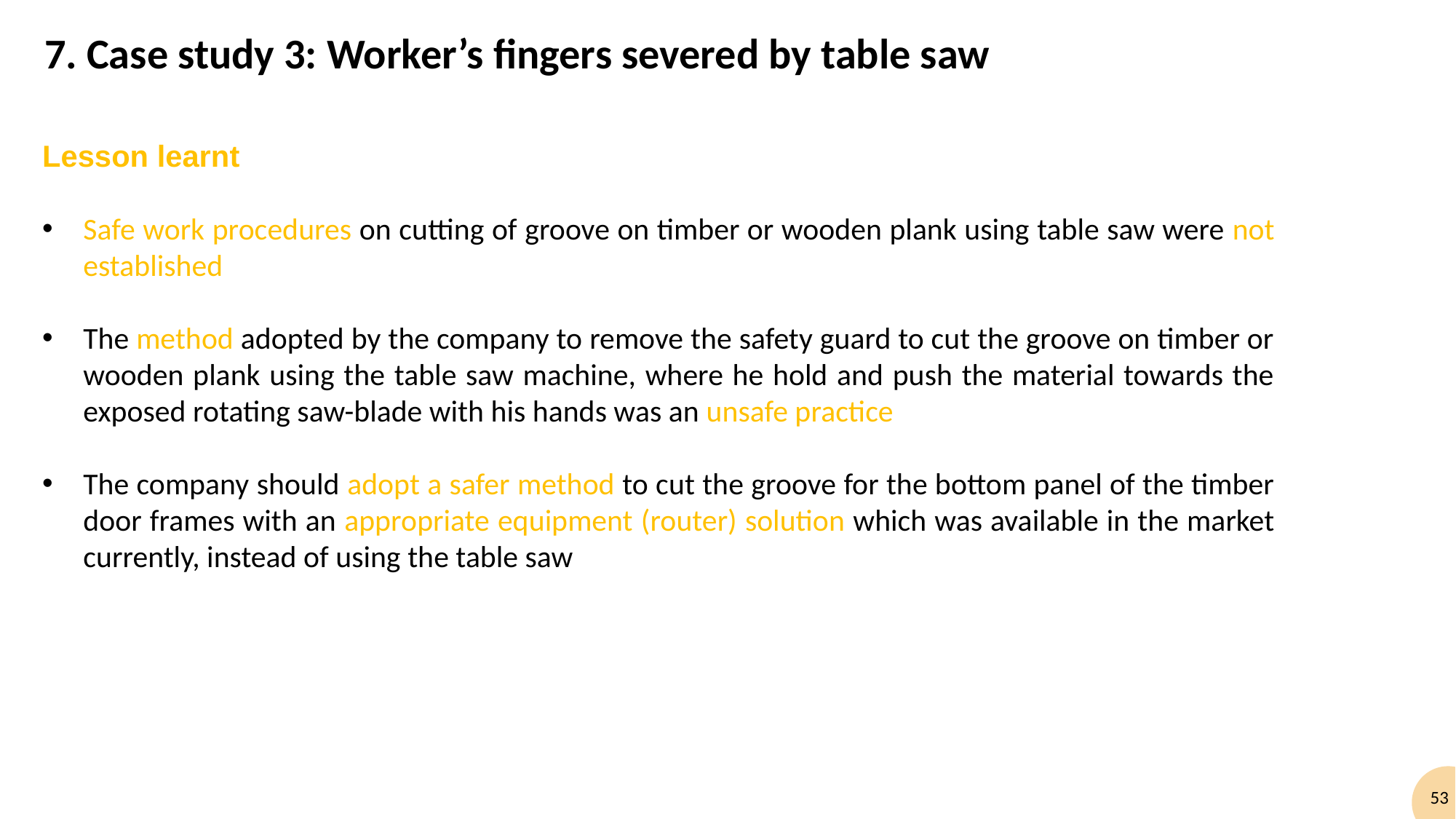

7. Case study 3: Worker’s fingers severed by table saw
Lesson learnt

Safe work procedures on cutting of groove on timber or wooden plank using table saw were not established

The method adopted by the company to remove the safety guard to cut the groove on timber or wooden plank using the table saw machine, where he hold and push the material towards the exposed rotating saw-blade with his hands was an unsafe practice

The company should adopt a safer method to cut the groove for the bottom panel of the timber door frames with an appropriate equipment (router) solution which was available in the market currently, instead of using the table saw

53